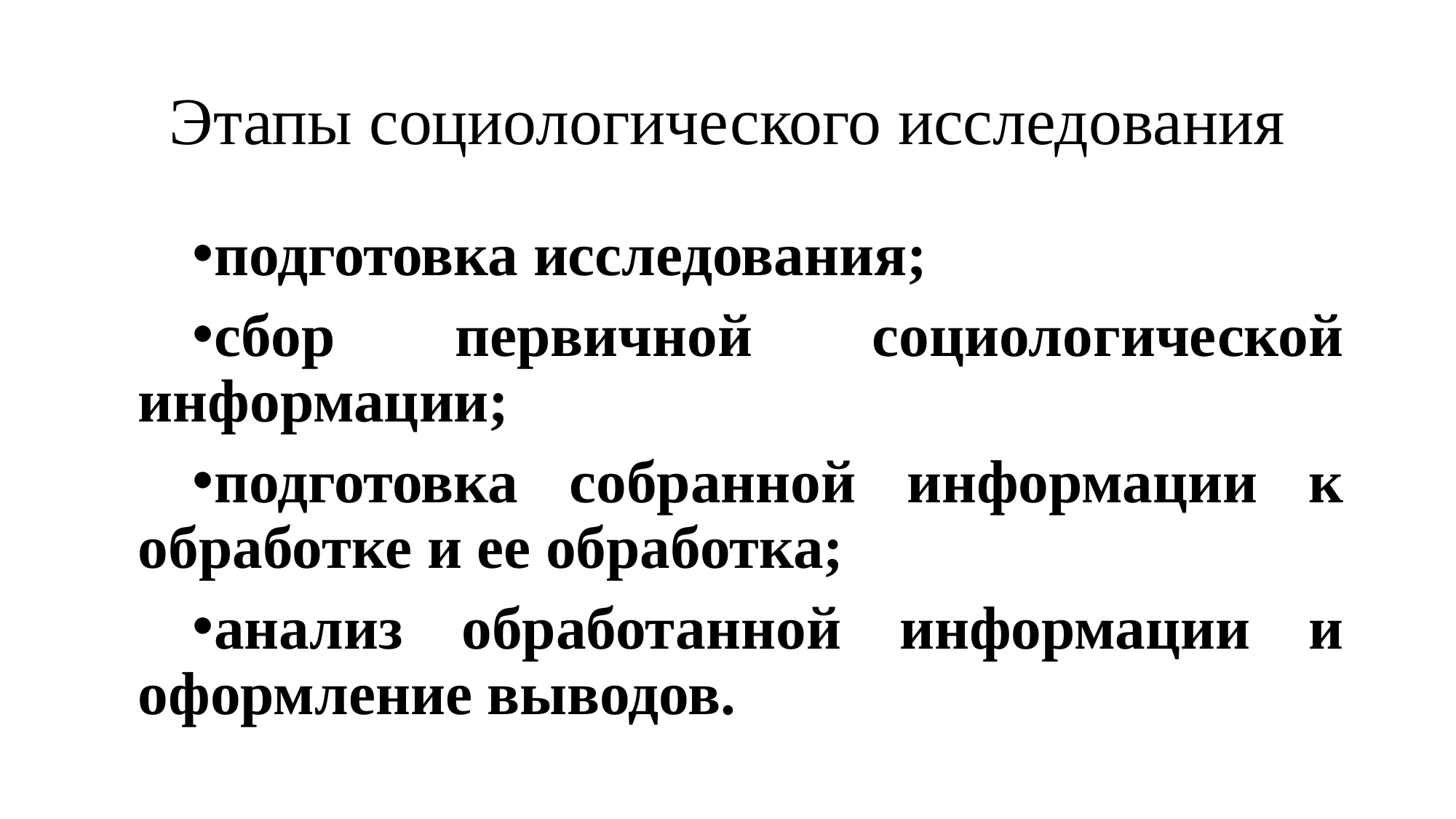

# Этапы социологического исследования
подготовка исследования;
сбор первичной социологической информации;
подготовка собранной информации к обработке и ее обработка;
анализ обработанной информации и оформление выводов.